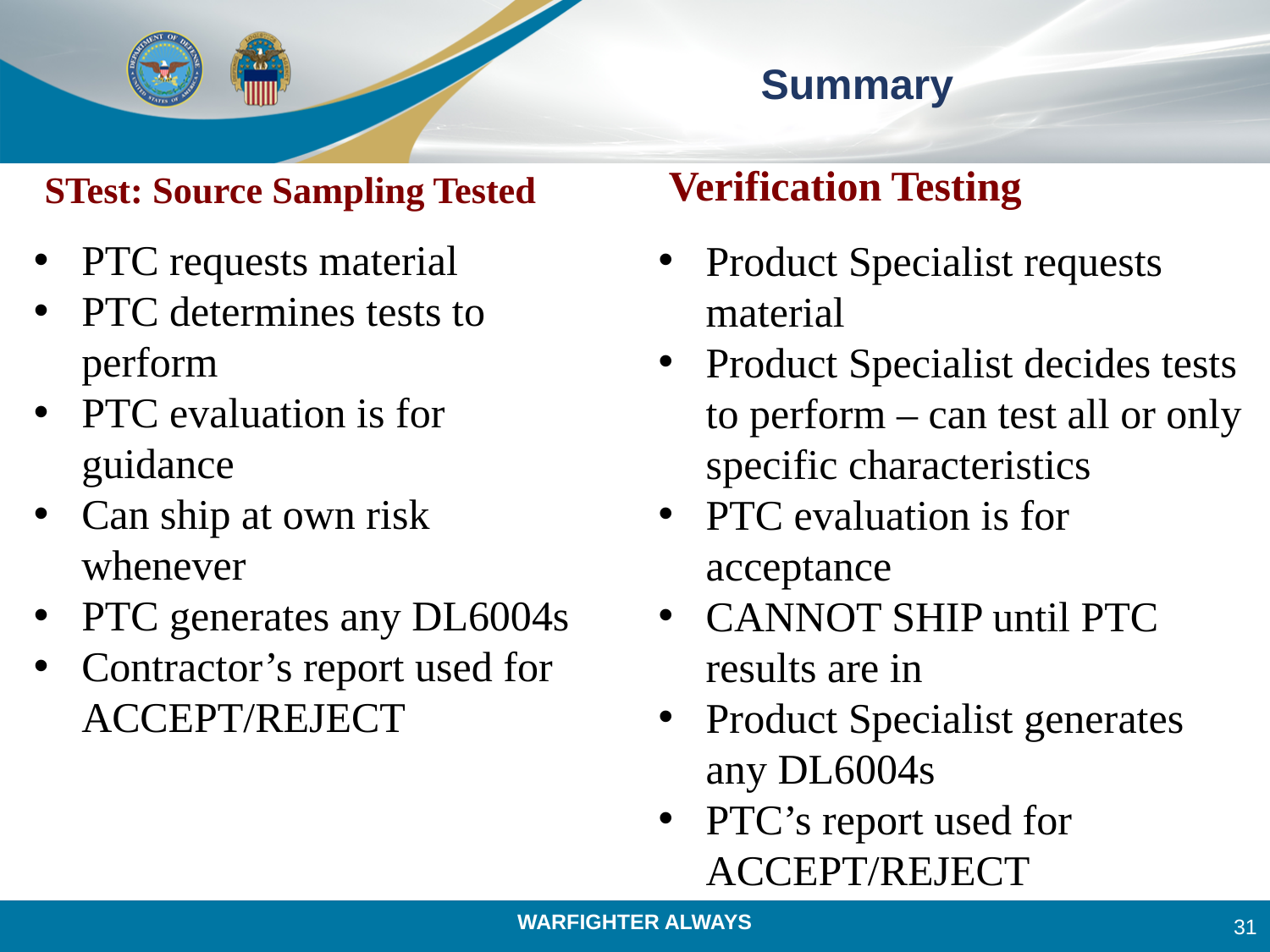

# Summary
STest: Source Sampling Tested
Verification Testing
PTC requests material
PTC determines tests to perform
PTC evaluation is for guidance
Can ship at own risk whenever
PTC generates any DL6004s
Contractor’s report used for ACCEPT/REJECT

Product Specialist requests material
Product Specialist decides tests to perform – can test all or only specific characteristics
PTC evaluation is for acceptance
CANNOT SHIP until PTC results are in
Product Specialist generates any DL6004s
PTC’s report used for ACCEPT/REJECT
31